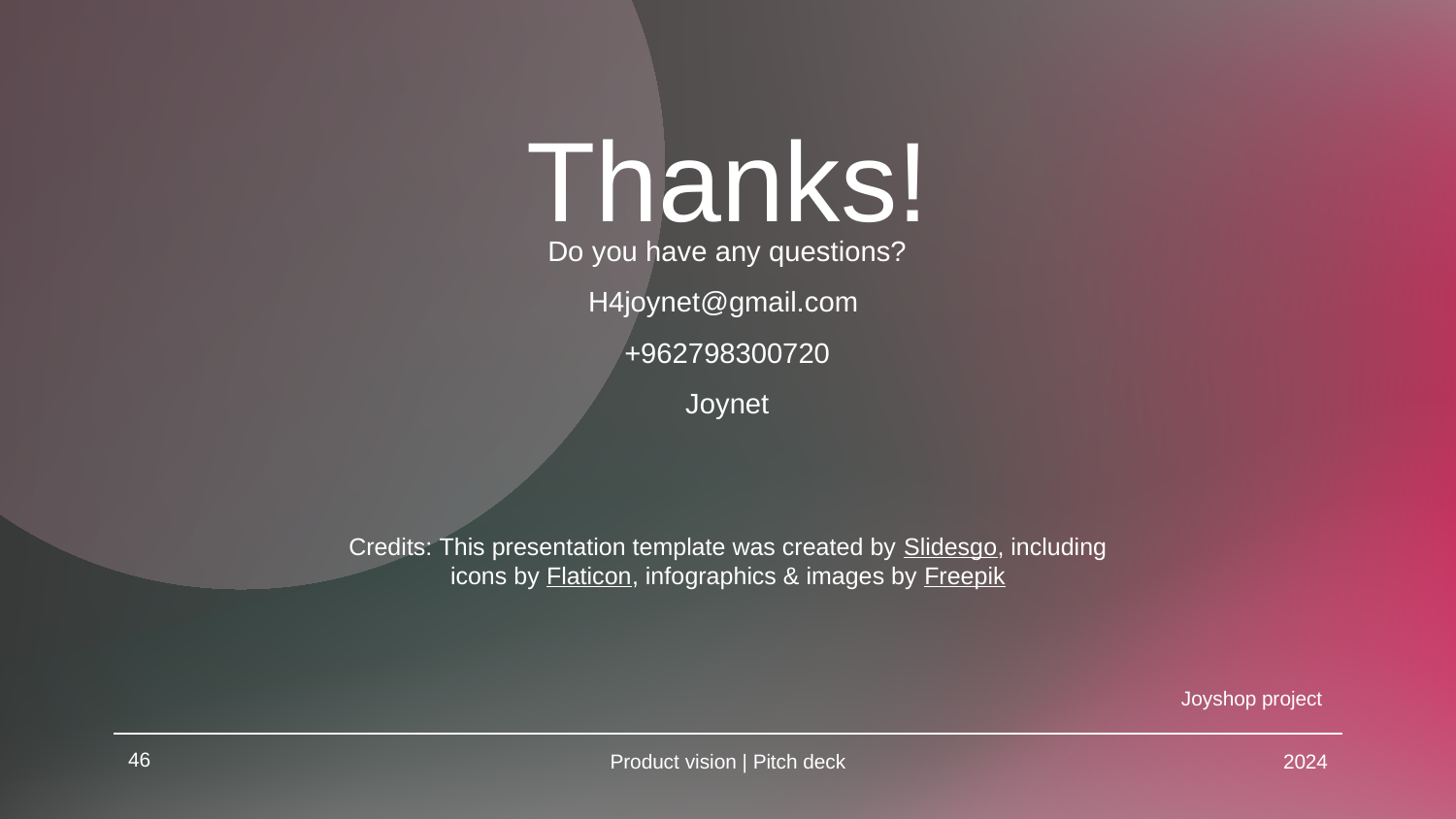

# Thanks!
Do you have any questions?
H4joynet@gmail.com
+962798300720
Joynet
Joyshop project
46
Product vision | Pitch deck
2024